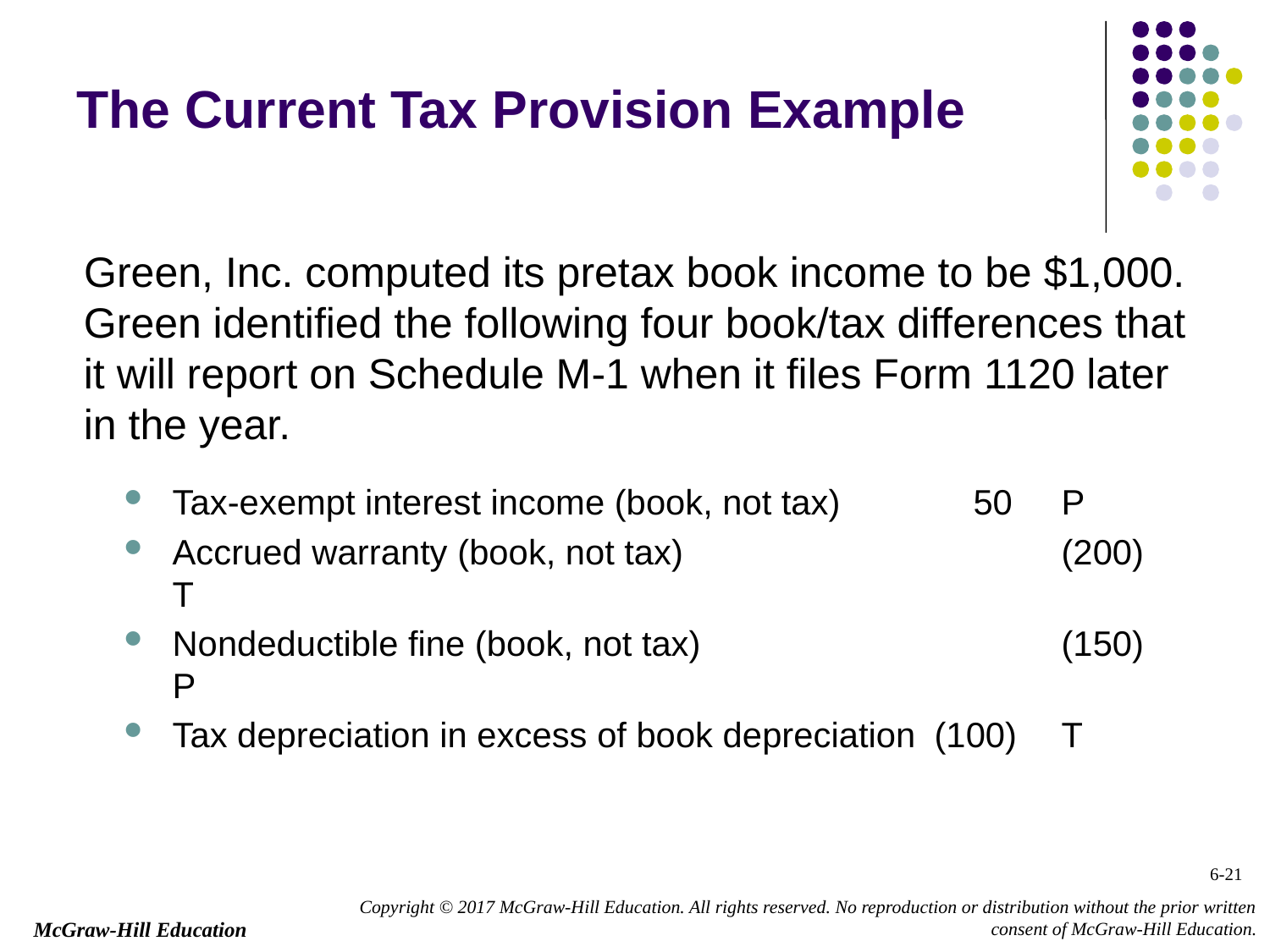

# The Current Tax Provision Example
Green, Inc. computed its pretax book income to be $1,000. Green identified the following four book/tax differences that it will report on Schedule M-1 when it files Form 1120 later in the year.

Tax-exempt interest income (book, not tax)	    50	P
Accrued warranty (book, not tax) 		 	(200)	T
Nondeductible fine (book, not tax)		 	(150)	P
Tax depreciation in excess of book depreciation	(100)	T